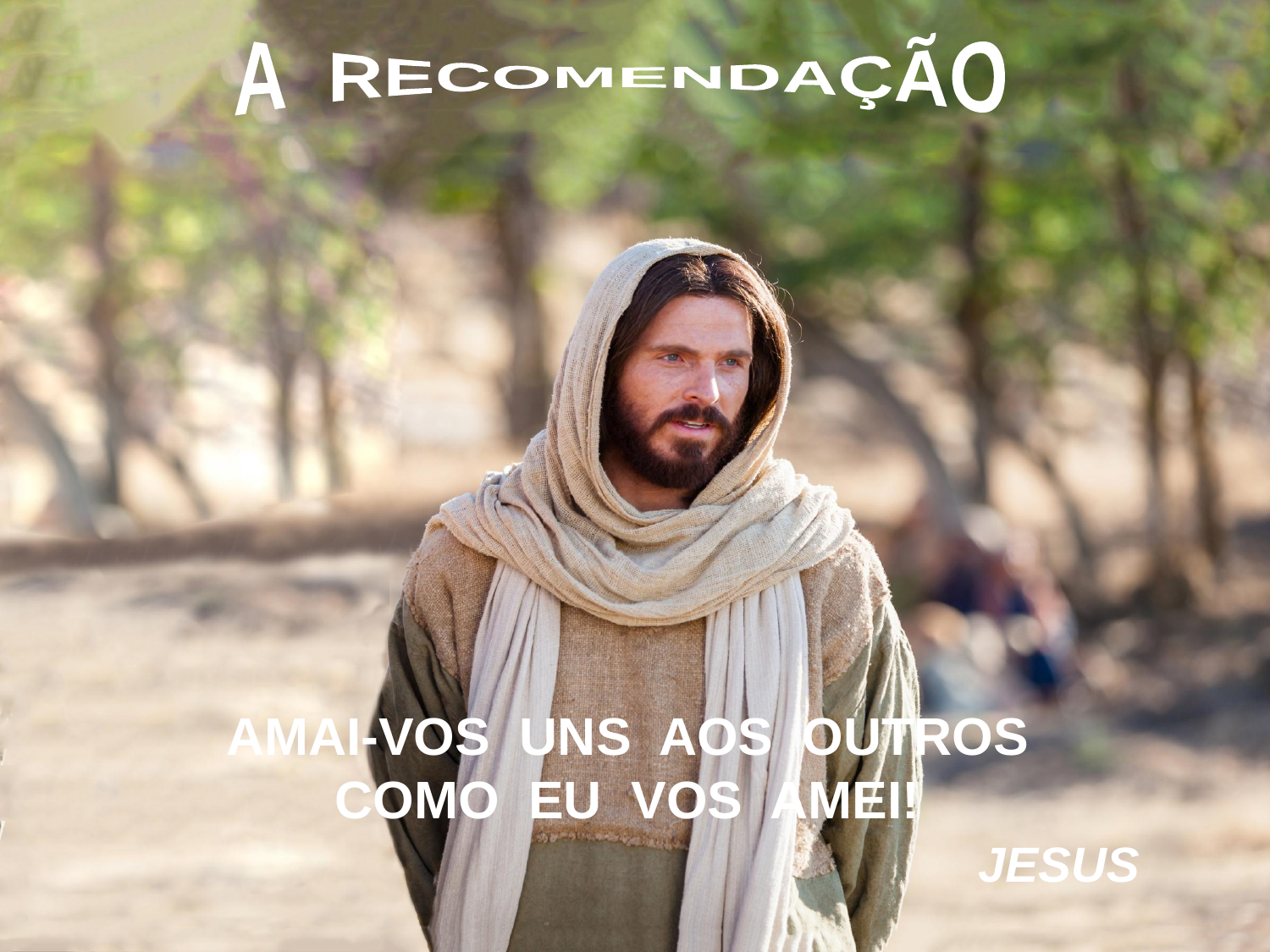

A  RECOMENDAÇÃO
AMAI-VOS  UNS  AOS  OUTROS
COMO  EU  VOS  AMEI!
                                                          JESUS